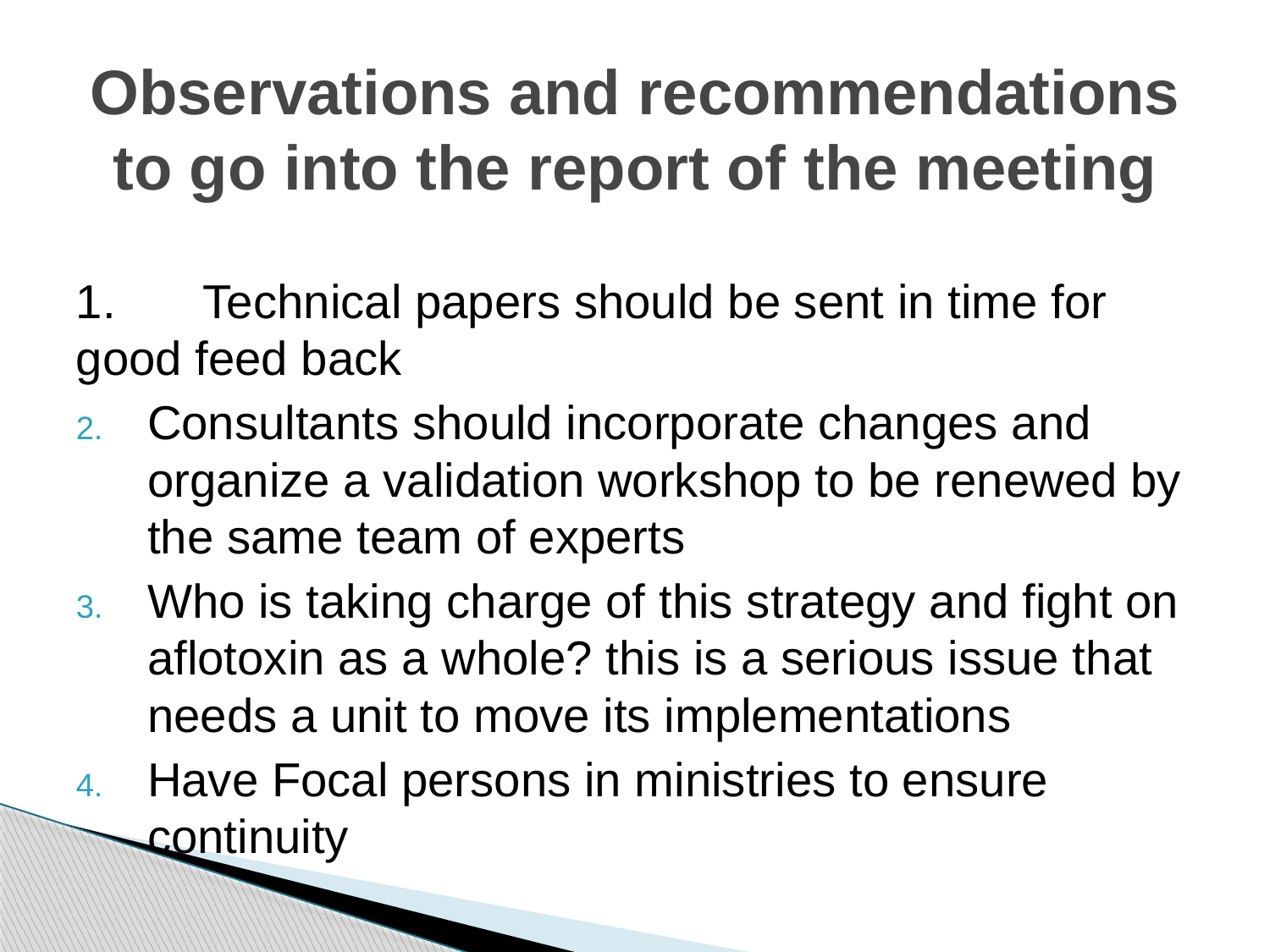

# Observations and recommendations to go into the report of the meeting
1.	Technical papers should be sent in time for good feed back
Consultants should incorporate changes and organize a validation workshop to be renewed by the same team of experts
Who is taking charge of this strategy and fight on aflotoxin as a whole? this is a serious issue that needs a unit to move its implementations
Have Focal persons in ministries to ensure continuity